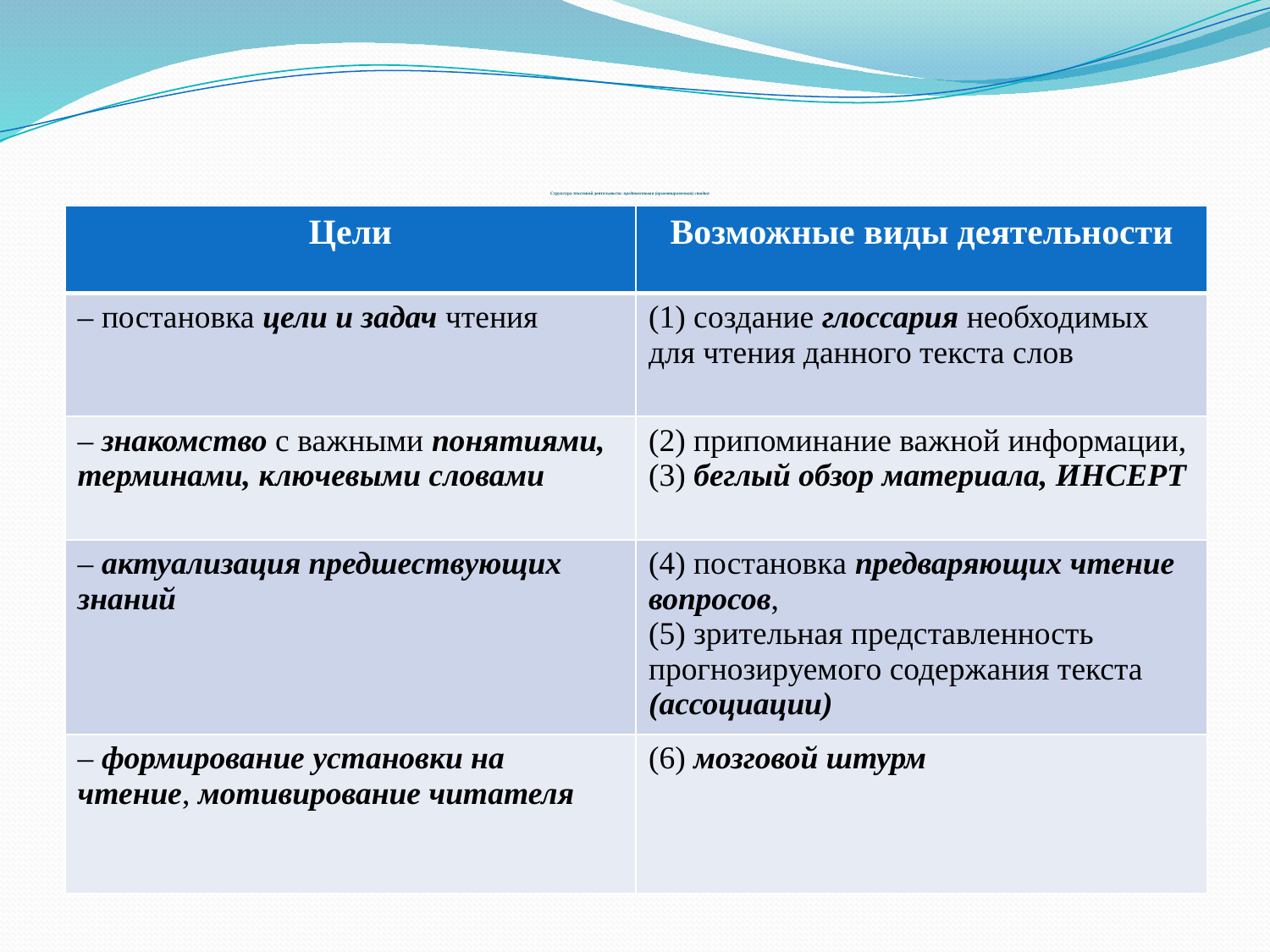

# Структура текстовой деятельности: предтекстовая (ориентировочная) стадия
| Цели | Возможные виды деятельности |
| --- | --- |
| – постановка цели и задач чтения | (1) создание глоссария необходимых для чтения данного текста слов |
| – знакомство с важными понятиями, терминами, ключевыми словами | (2) припоминание важной информации, (3) беглый обзор материала, ИНСЕРТ |
| – актуализация предшествующих знаний | (4) постановка предваряющих чтение вопросов, (5) зрительная представленность прогнозируемого содержания текста (ассоциации) |
| – формирование установки на чтение, мотивирование читателя | (6) мозговой штурм |